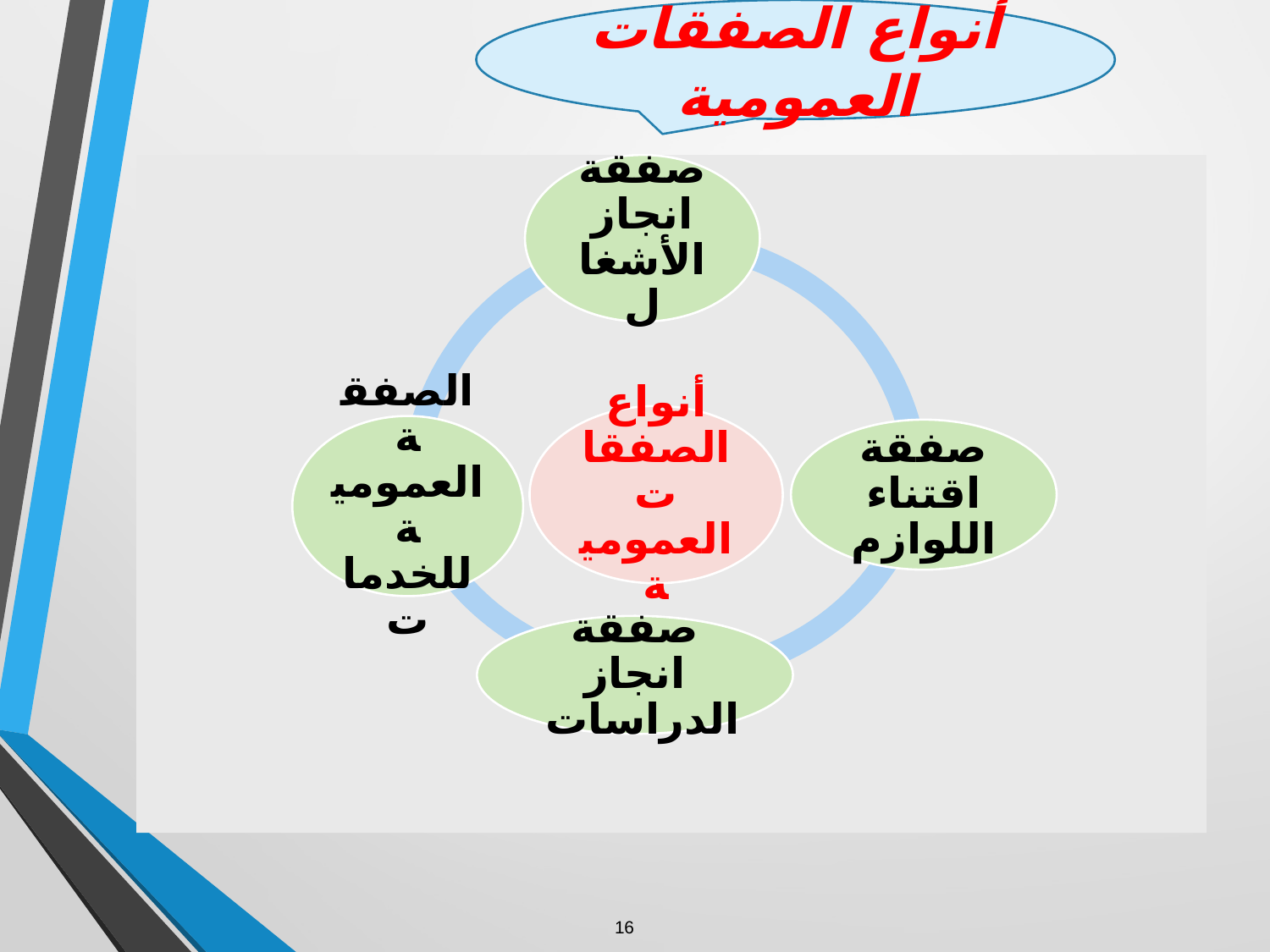

أنواع الصفقات العمومية
أنواع الصفقات العمومية
صفقة انجاز الأشغال
صفقة اقتناء اللوازم
صفقة انجاز الدراسات
الصفقة العمومية للخدمات

16